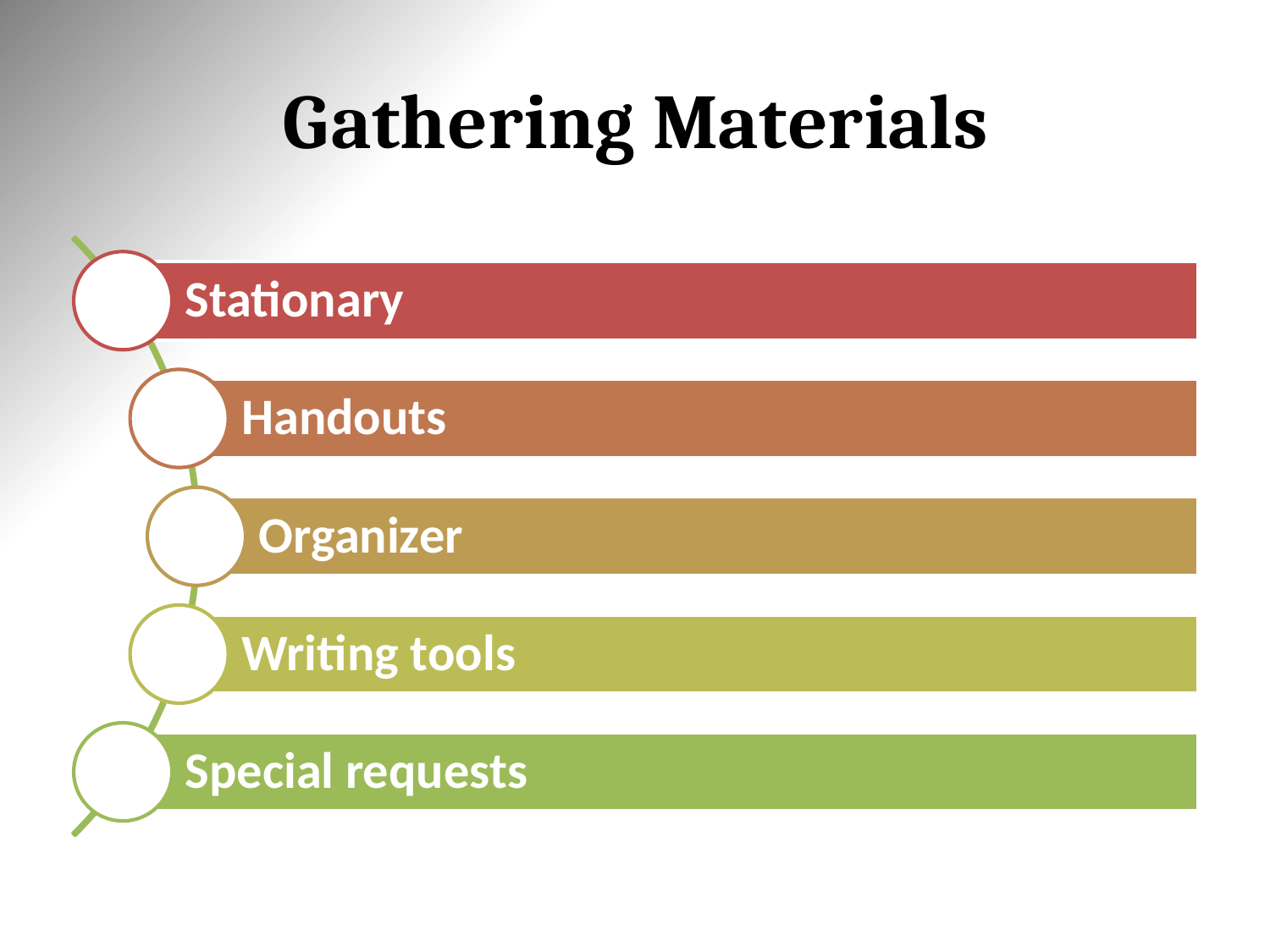

# Gathering Materials
Stationary
Handouts
Organizer
Writing tools
Special requests